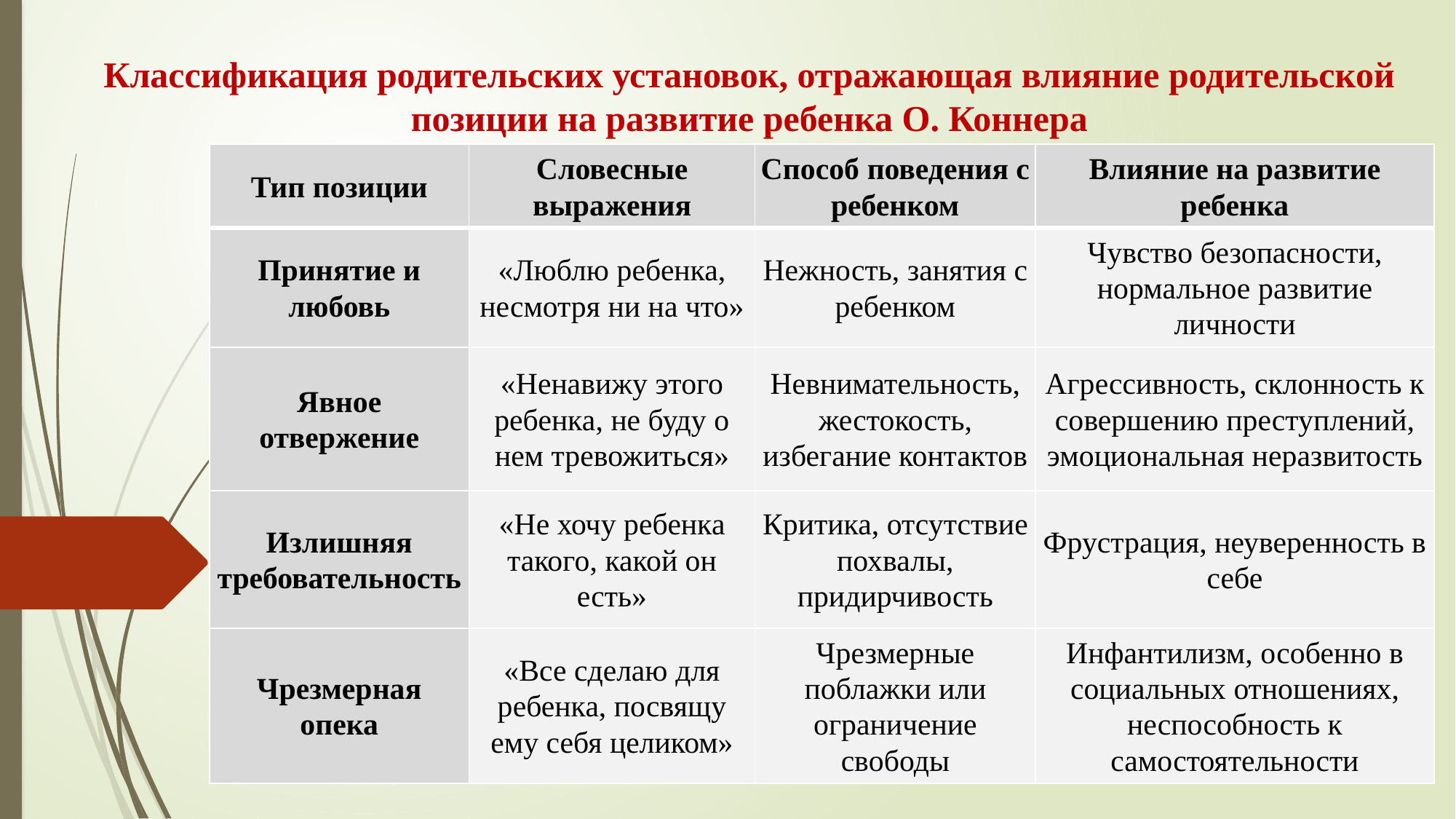

# Классификация родительских установок, отражающая влияние родительской позиции на развитие ребенка О. Коннера
| Тип позиции | Словесные выражения | Способ поведения с ребенком | Влияние на развитие ребенка |
| --- | --- | --- | --- |
| Принятие и любовь | «Люблю ребенка, несмотря ни на что» | Нежность, занятия с ребенком | Чувство безопасности, нормальное развитие личности |
| Явное отвержение | «Ненавижу этого ребенка, не буду о нем тревожиться» | Невнимательность, жестокость, избегание контактов | Агрессивность, склонность к совершению преступлений, эмоциональная неразвитость |
| Излишняя требовательность | «Не хочу ребенка такого, какой он есть» | Критика, отсутствие похвалы, придирчивость | Фрустрация, неуверенность в себе |
| Чрезмерная опека | «Все сделаю для ребенка, посвящу ему себя целиком» | Чрезмерные поблажки или ограничение свободы | Инфантилизм, особенно в социальных отношениях, неспособность к самостоятельности |